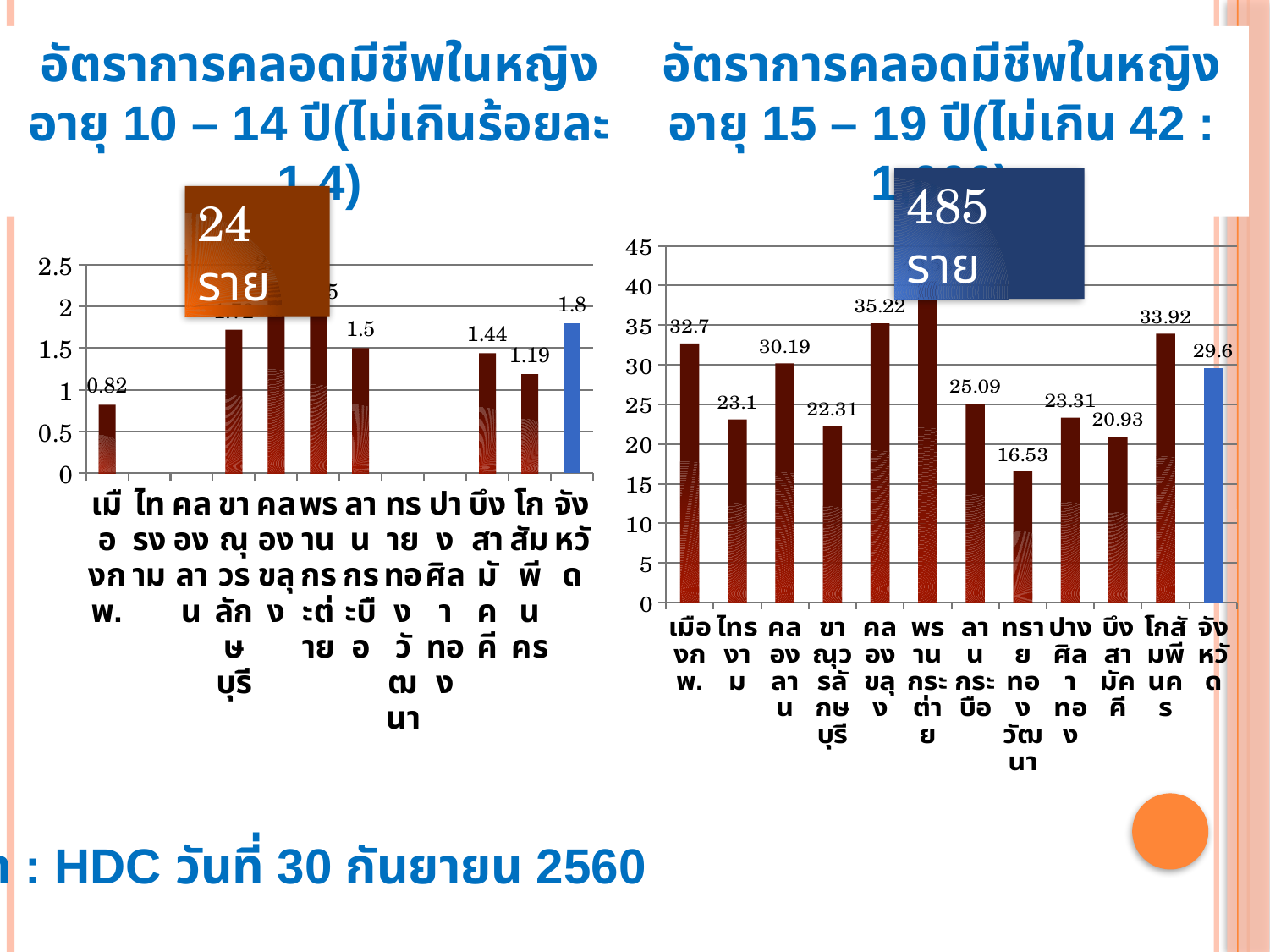

อัตราการคลอดมีชีพในหญิงอายุ 10 – 14 ปี(ไม่เกินร้อยละ 1.4)
อัตราการคลอดมีชีพในหญิงอายุ 15 – 19 ปี(ไม่เกิน 42 : 1,000)
485 ราย
24 ราย

### Chart

| Category | คอลัมน์1 |
|---|---|
| เมืองกพ. | 32.7 |
| ไทรงาม | 23.1 |
| คลองลาน | 30.19 |
| ขาณุวรลักษบุรี | 22.31 |
| คลองขลุง | 35.22 |
| พรานกระต่าย | 40.53 |
| ลานกระบือ | 25.09 |
| ทรายทองวัฒนา | 16.53 |
| ปางศิลาทอง | 23.31 |
| บึงสามัคคี | 20.93 |
| โกสัมพีนคร | 33.92 |
| จังหวัด | 29.6 |

### Chart

| Category | ชุดข้อมูล 1 |
|---|---|
| เมืองกพ. | 0.82 |
| ไทรงาม | 0.0 |
| คลองลาน | 0.0 |
| ขาณุวรลักษบุรี | 1.72 |
| คลองขลุง | 2.29 |
| พรานกระต่าย | 1.95 |
| ลานกระบือ | 1.5 |
| ทรายทองวัฒนา | 0.0 |
| ปางศิลาทอง | 0.0 |
| บึงสามัคคี | 1.44 |
| โกสัมพีนคร | 1.19 |
| จังหวัด | 1.8 |
ที่มา : HDC วันที่ 30 กันยายน 2560